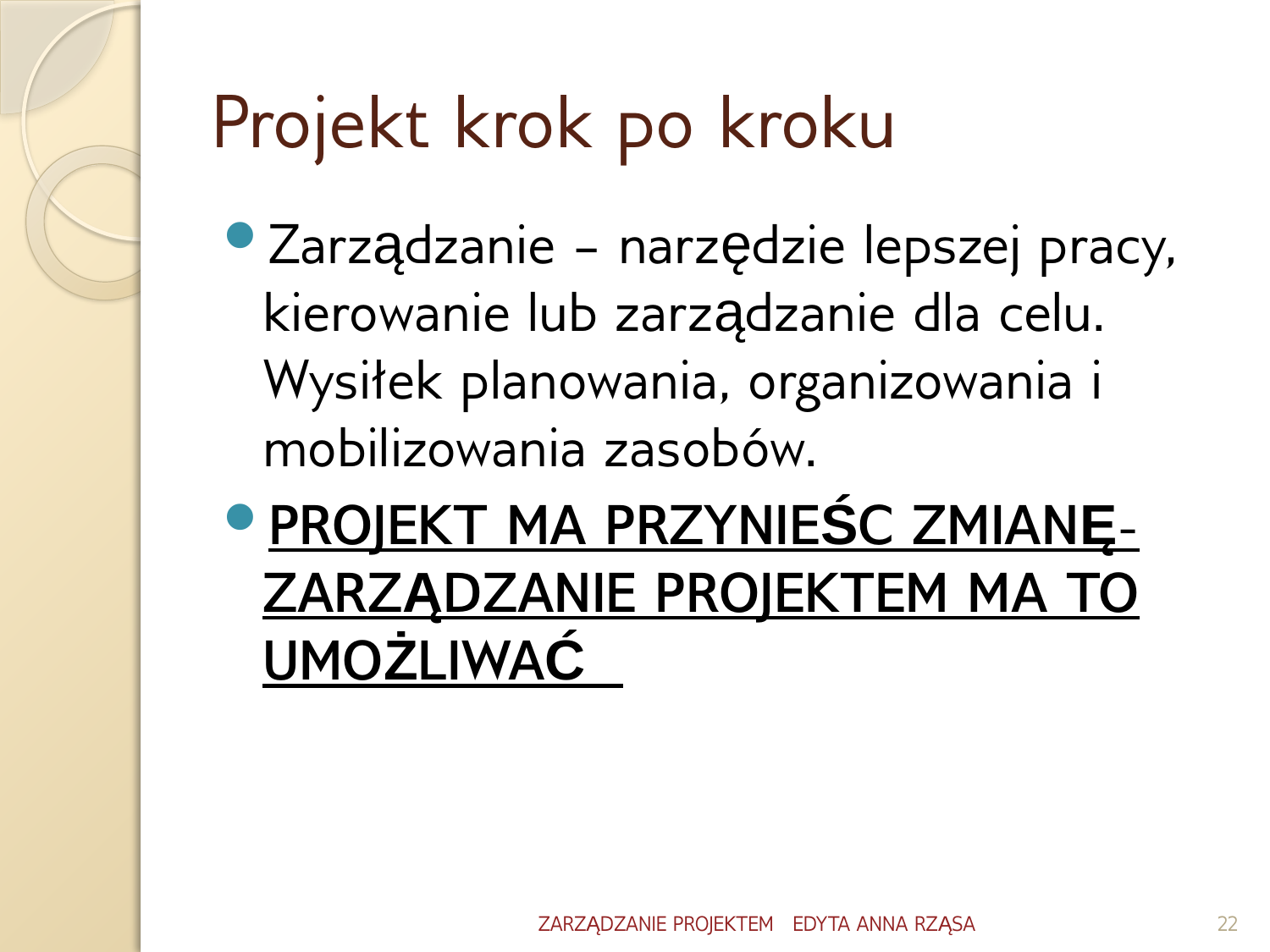

# Projekt krok po kroku
Zarządzanie – narzędzie lepszej pracy, kierowanie lub zarządzanie dla celu. Wysiłek planowania, organizowania i mobilizowania zasobów.
PROJEKT MA PRZYNIEŚC ZMIANĘ- ZARZĄDZANIE PROJEKTEM MA TO UMOŻLIWAĆ
ZARZĄDZANIE PROJEKTEM   EDYTA ANNA RZĄSA
22